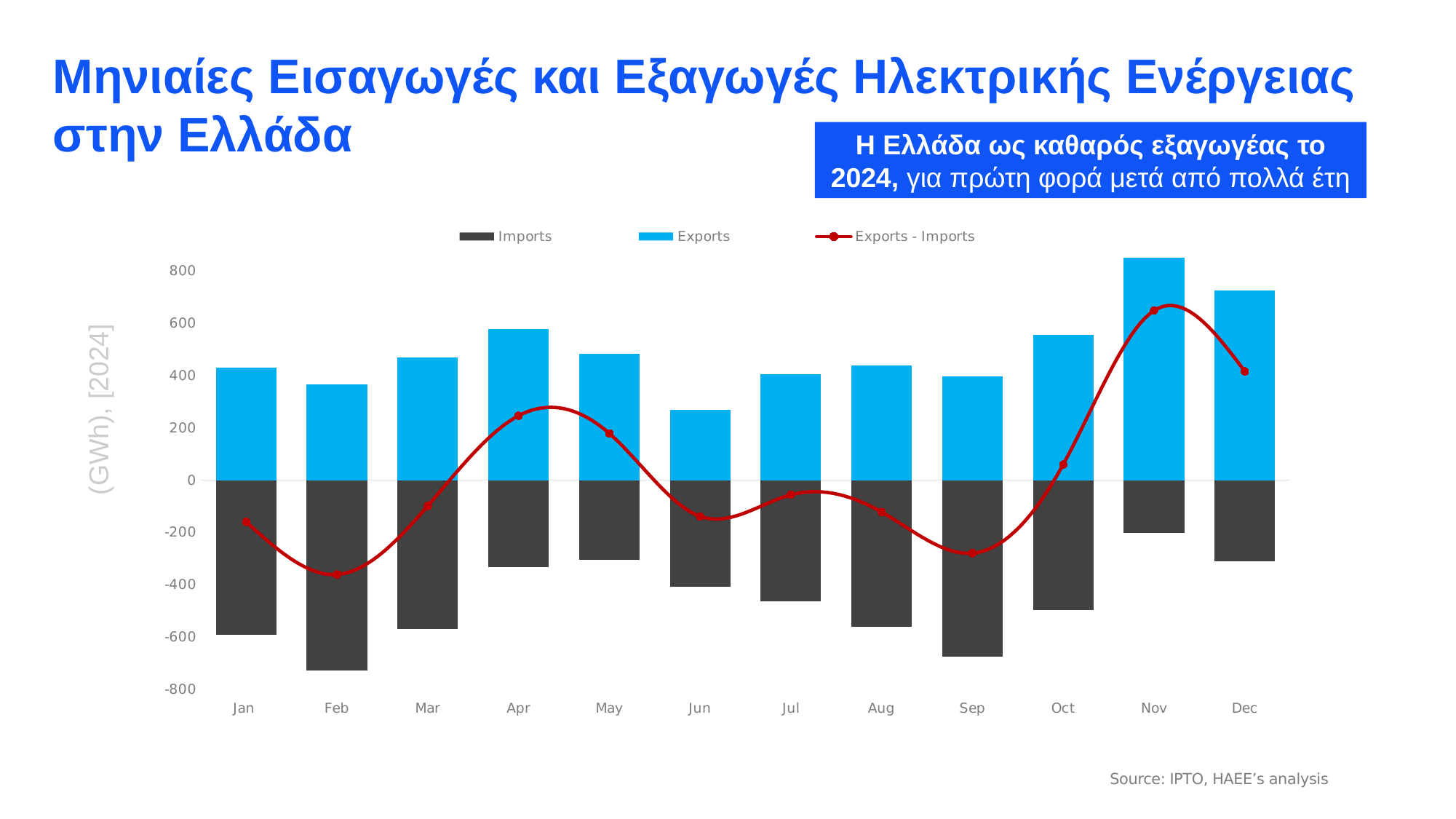

# Μηνιαίες Εισαγωγές και Εξαγωγές Ηλεκτρικής Ενέργειας στην Ελλάδα
Η Ελλάδα ως καθαρός εξαγωγέας το 2024, για πρώτη φορά μετά από πολλά έτη

### Chart

| Category | Imports | Exports | Exports - Imports |
|---|---|---|---|
| Jan  | -590.749 | 431.615 | -159.13400000000001 |
| Feb | -727.665 | 367.542 | -360.123 |
| Mar | -568.073 | 470.199 | -97.87399999999997 |
| Apr | -331.829 | 578.694 | 246.86499999999995 |
| May | -303.737 | 482.986 | 179.24899999999997 |
| Jun | -407.004 | 268.907 | -138.09700000000004 |
| Jul | -461.359 | 405.88 | -55.478999999999985 |
| Aug | -560.35 | 438.911 | -121.43900000000002 |
| Sep | -675.02 | 396.319 | -278.70099999999996 |
| Oct | -496.067 | 556.622 | 60.55499999999995 |
| Nov | -201.042 | 849.792 | 648.75 |
| Dec | -308.794 | 725.312 | 416.51800000000003 |
(GWh), [2024]
Source: IPTO, HAEE’s analysis